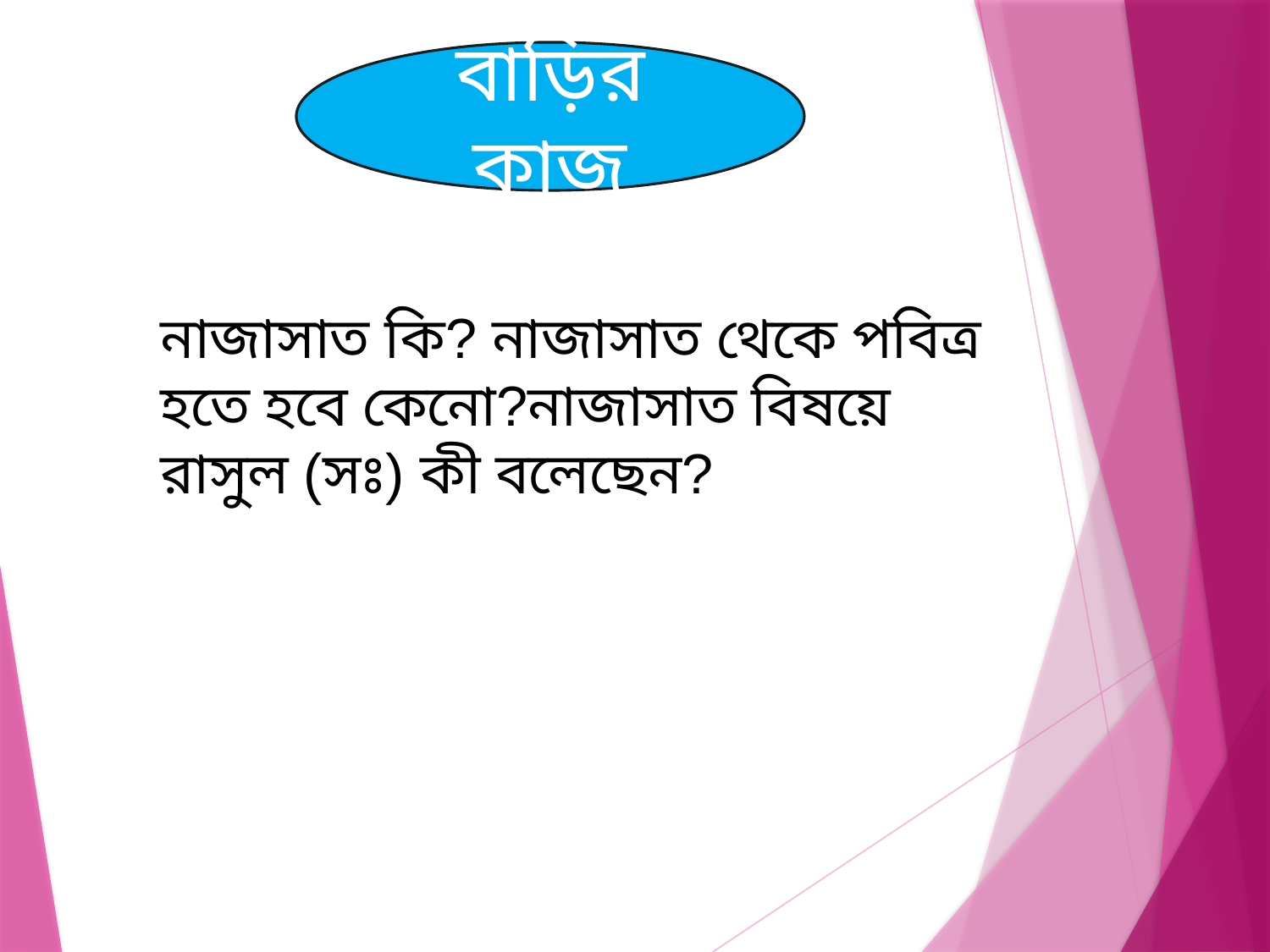

বাড়ির কাজ
নাজাসাত কি? নাজাসাত থেকে পবিত্র হতে হবে কেনো?নাজাসাত বিষয়ে রাসুল (সঃ) কী বলেছেন?